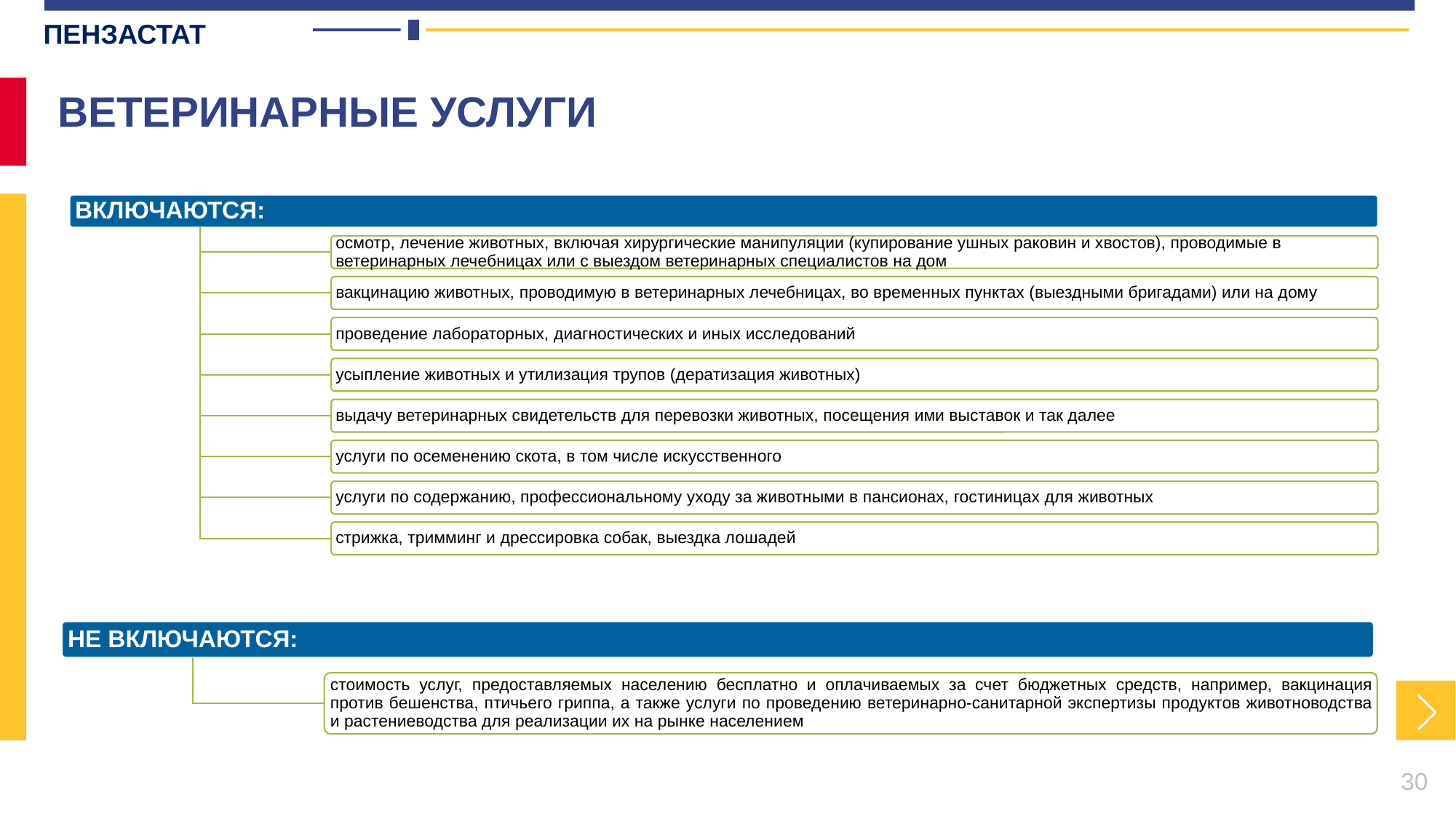

ПЕНЗАСТАТ

ВЕТЕРИНАРНЫЕ УСЛУГИ

ВКЛЮЧАЮТСЯ:
осмотр, лечение животных, включая хирургические манипуляции (купирование ушных раковин и хвостов), проводимые в ветеринарных лечебницах или с выездом ветеринарных специалистов на дом
вакцинацию животных, проводимую в ветеринарных лечебницах, во временных пунктах (выездными бригадами) или на дому
проведение лабораторных, диагностических и иных исследований
усыпление животных и утилизация трупов (дератизация животных)
выдачу ветеринарных свидетельств для перевозки животных, посещения ими выставок и так далее
услуги по осеменению скота, в том числе искусственного
услуги по содержанию, профессиональному уходу за животными в пансионах, гостиницах для животных
стрижка, тримминг и дрессировка собак, выездка лошадей
НЕ ВКЛЮЧАЮТСЯ:
стоимость услуг, предоставляемых населению бесплатно и оплачиваемых за счет бюджетных средств, например, вакцинация против бешенства, птичьего гриппа, а также услуги по проведению ветеринарно-санитарной экспертизы продуктов животноводства и растениеводства для реализации их на рынке населением

30